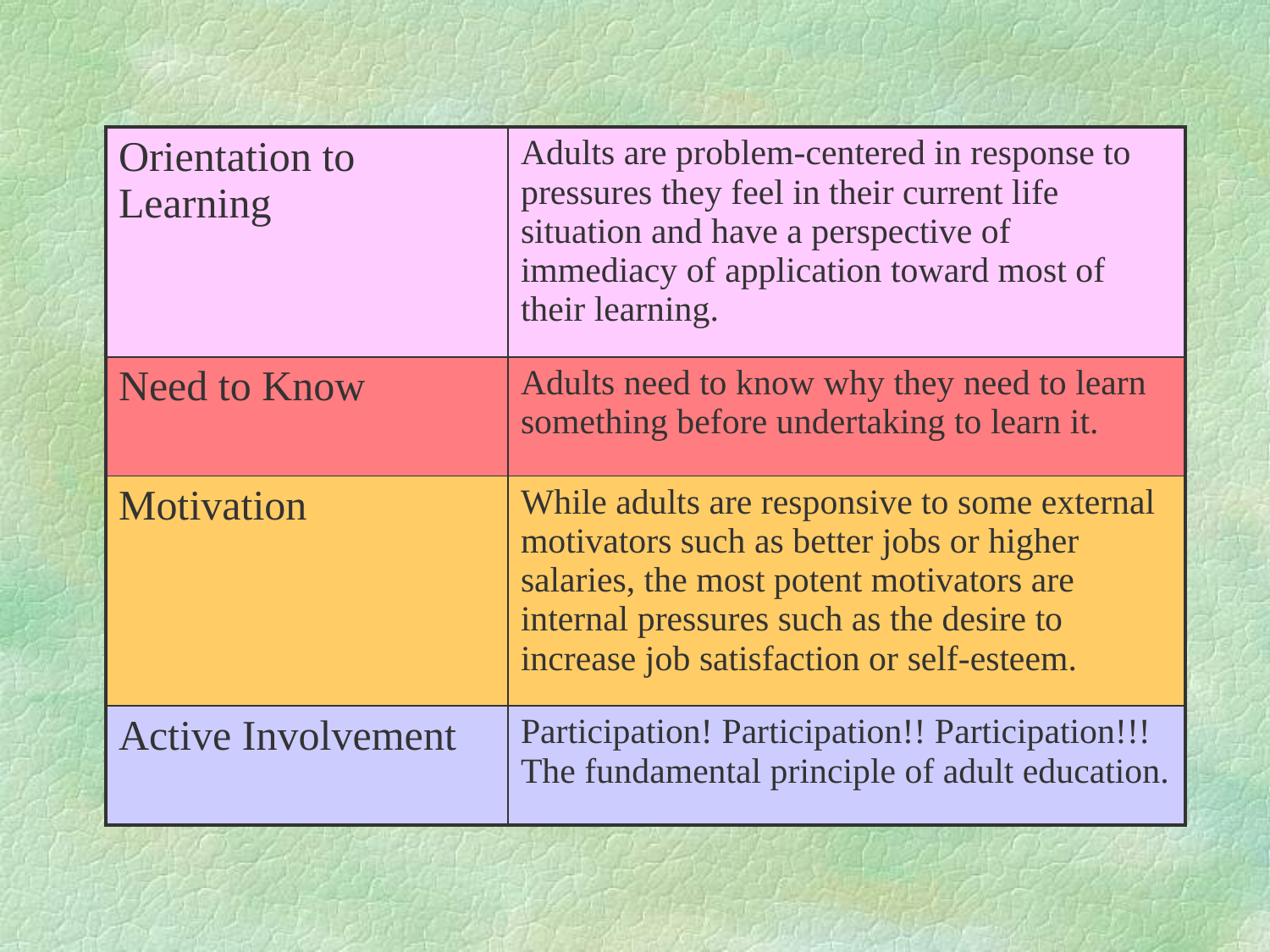

| Orientation to Learning | Adults are problem-centered in response to pressures they feel in their current life situation and have a perspective of immediacy of application toward most of their learning. |
| --- | --- |
| Need to Know | Adults need to know why they need to learn something before undertaking to learn it. |
| Motivation | While adults are responsive to some external motivators such as better jobs or higher salaries, the most potent motivators are internal pressures such as the desire to increase job satisfaction or self-esteem. |
| Active Involvement | Participation! Participation!! Participation!!! The fundamental principle of adult education. |